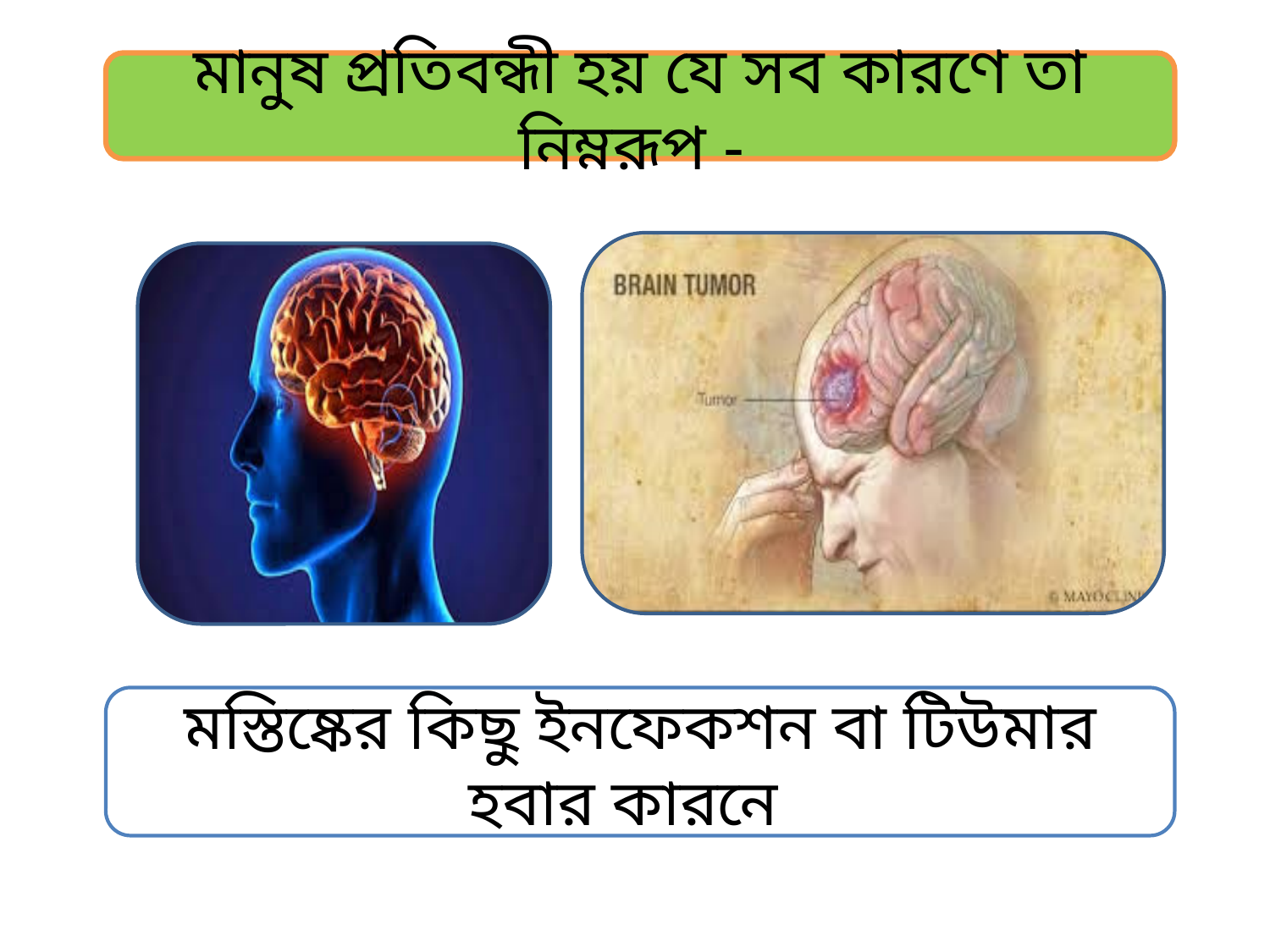

মানুষ প্রতিবন্ধী হয় যে সব কারণে তা নিম্নরূপ -

মস্তিষ্কের কিছু ইনফেকশন বা টিউমার হবার কারনে